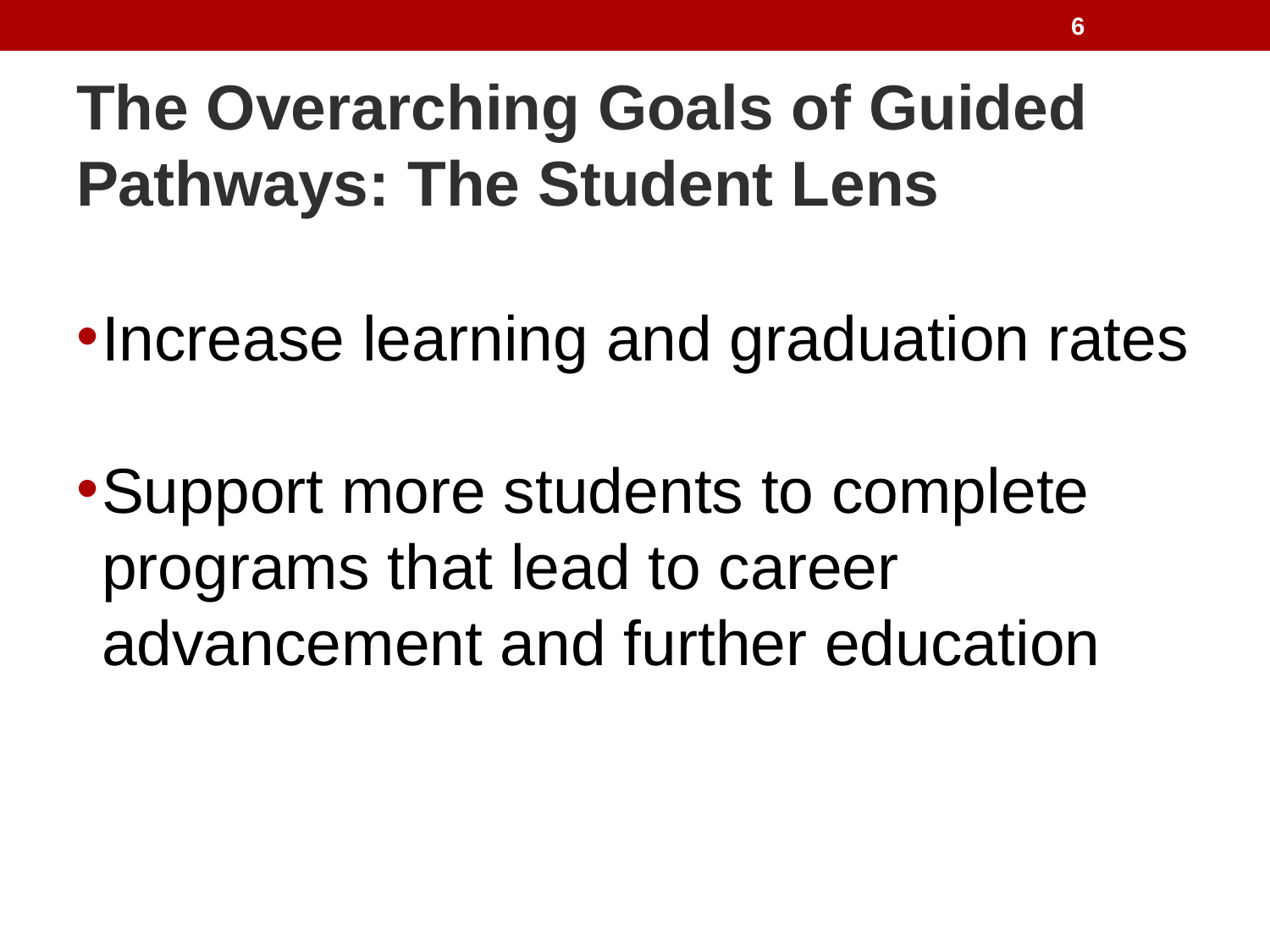

6
# The Overarching Goals of Guided Pathways: The Student Lens
Increase learning and graduation rates

Support more students to complete programs that lead to career advancement and further education